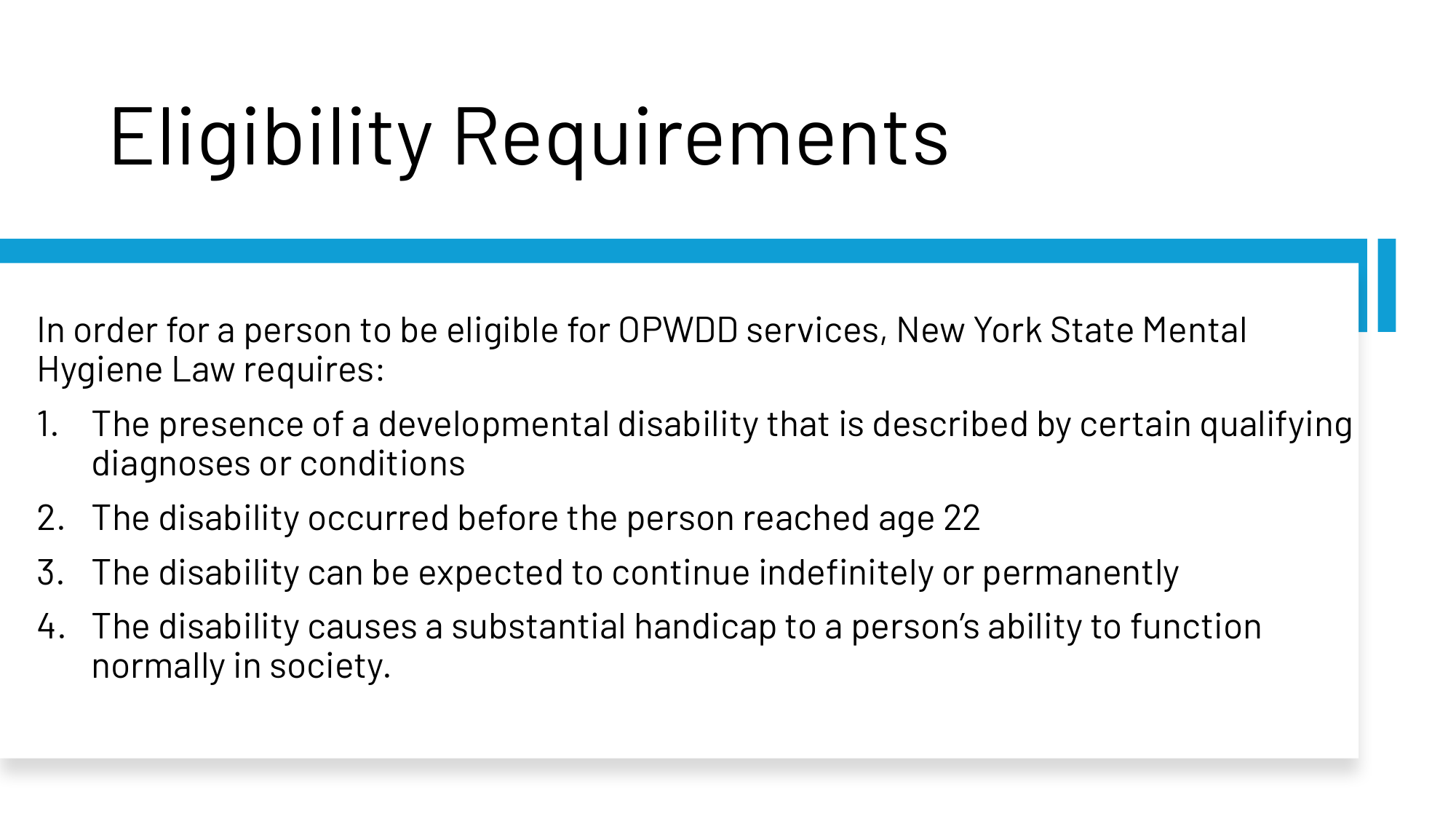

# Eligibility Requirements

In order for a person to be eligible for OPWDD services, New York State Mental Hygiene Law requires:
The presence of a developmental disability that is described by certain qualifying diagnoses or conditions
The disability occurred before the person reached age 22
The disability can be expected to continue indefinitely or permanently
The disability causes a substantial handicap to a person’s ability to function normally in society.